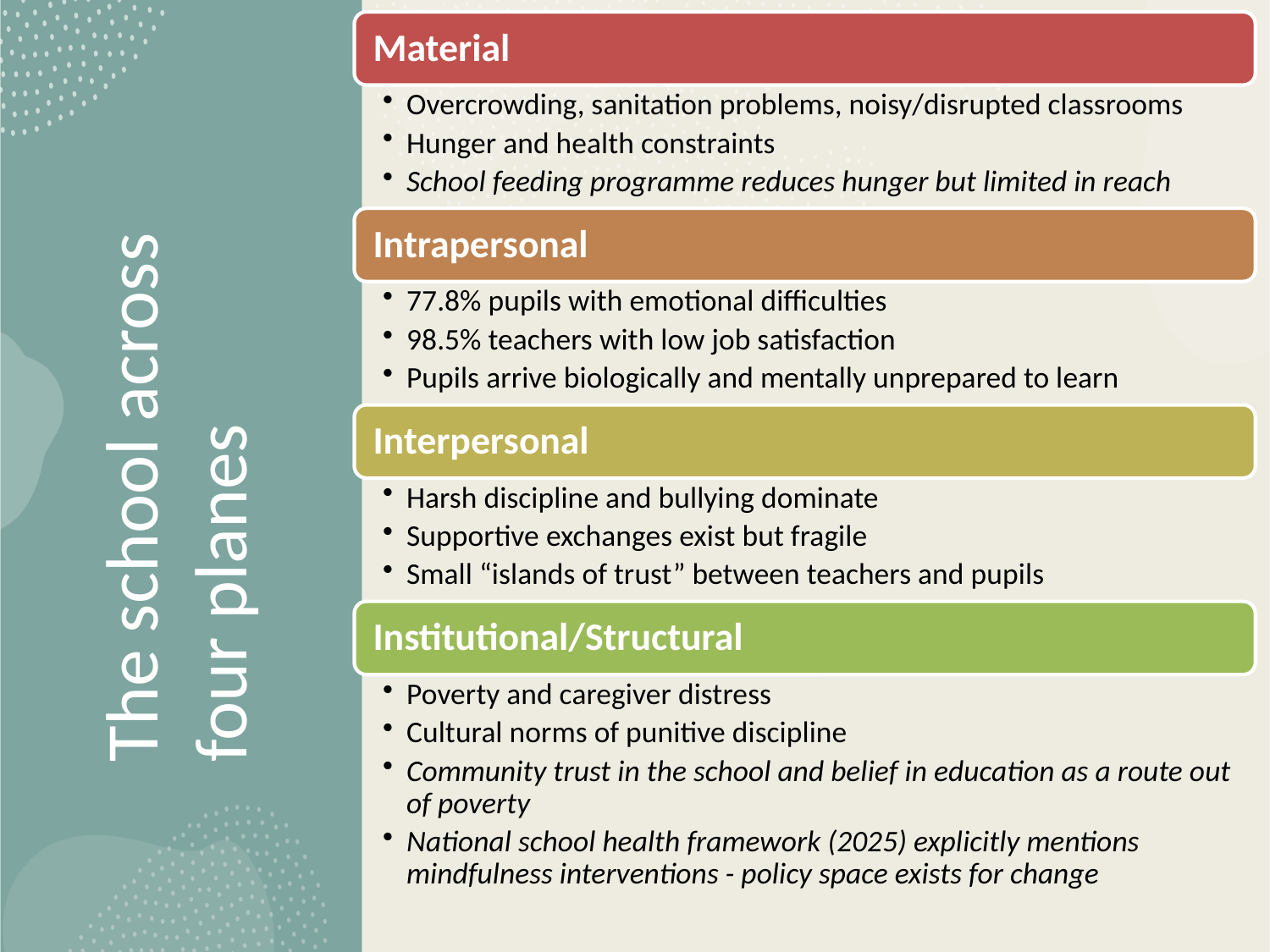

Material
Overcrowding, sanitation problems, noisy/disrupted classrooms
Hunger and health constraints
School feeding programme reduces hunger but limited in reach
Intrapersonal
77.8% pupils with emotional difficulties
98.5% teachers with low job satisfaction
Pupils arrive biologically and mentally unprepared to learn
Interpersonal
Harsh discipline and bullying dominate
Supportive exchanges exist but fragile
Small “islands of trust” between teachers and pupils
Institutional/Structural
Poverty and caregiver distress
Cultural norms of punitive discipline
Community trust in the school and belief in education as a route out of poverty
National school health framework (2025) explicitly mentions mindfulness interventions - policy space exists for change

# The school across four planes